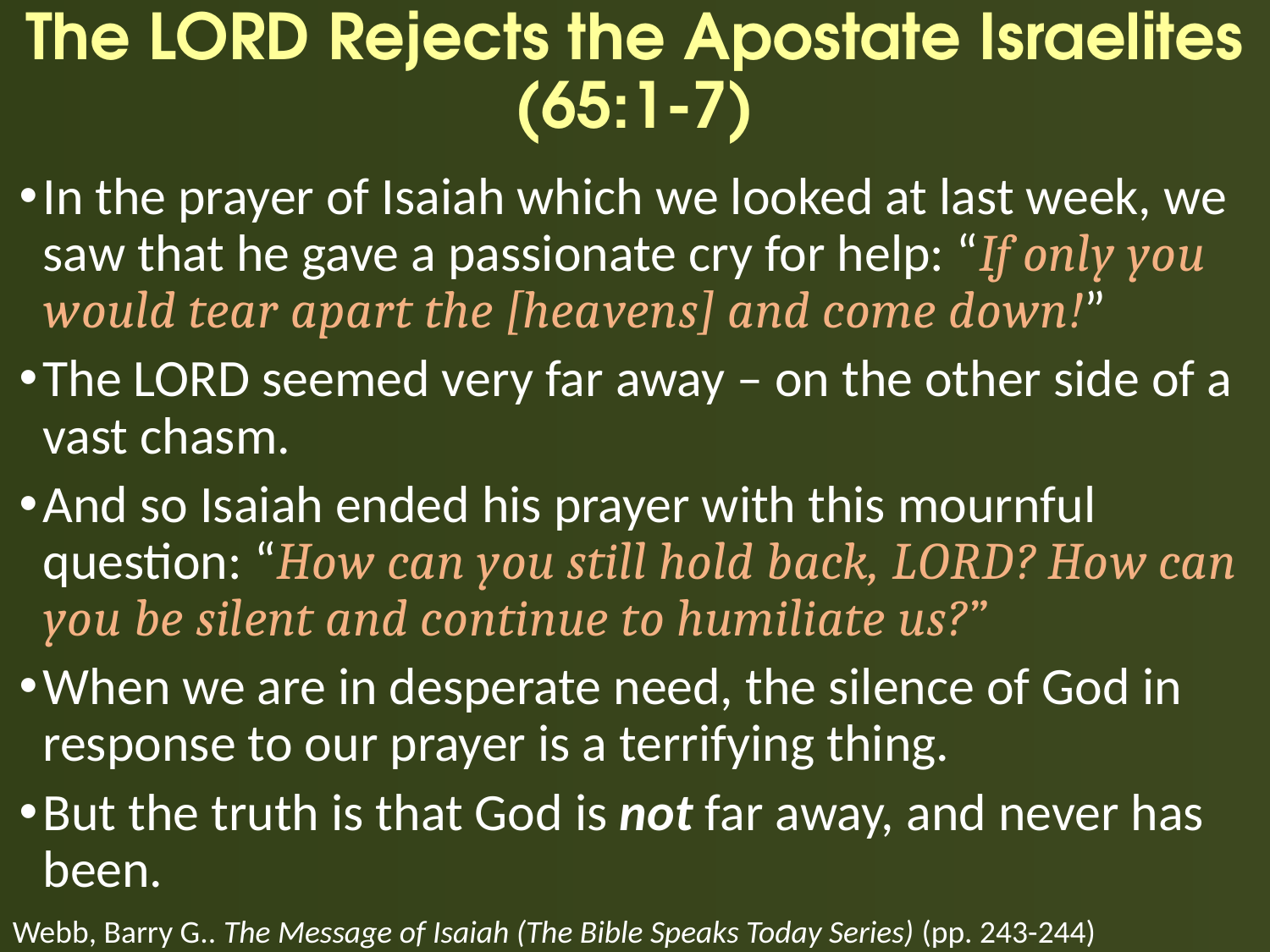

# The LORD Rejects the Apostate Israelites (65:1-7)
In the prayer of Isaiah which we looked at last week, we saw that he gave a passionate cry for help: “If only you would tear apart the [heavens] and come down!”
The LORD seemed very far away – on the other side of a vast chasm.
And so Isaiah ended his prayer with this mournful question: “How can you still hold back, LORD? How can you be silent and continue to humiliate us?”
When we are in desperate need, the silence of God in response to our prayer is a terrifying thing.
But the truth is that God is not far away, and never has been.
Webb, Barry G.. The Message of Isaiah (The Bible Speaks Today Series) (pp. 243-244)